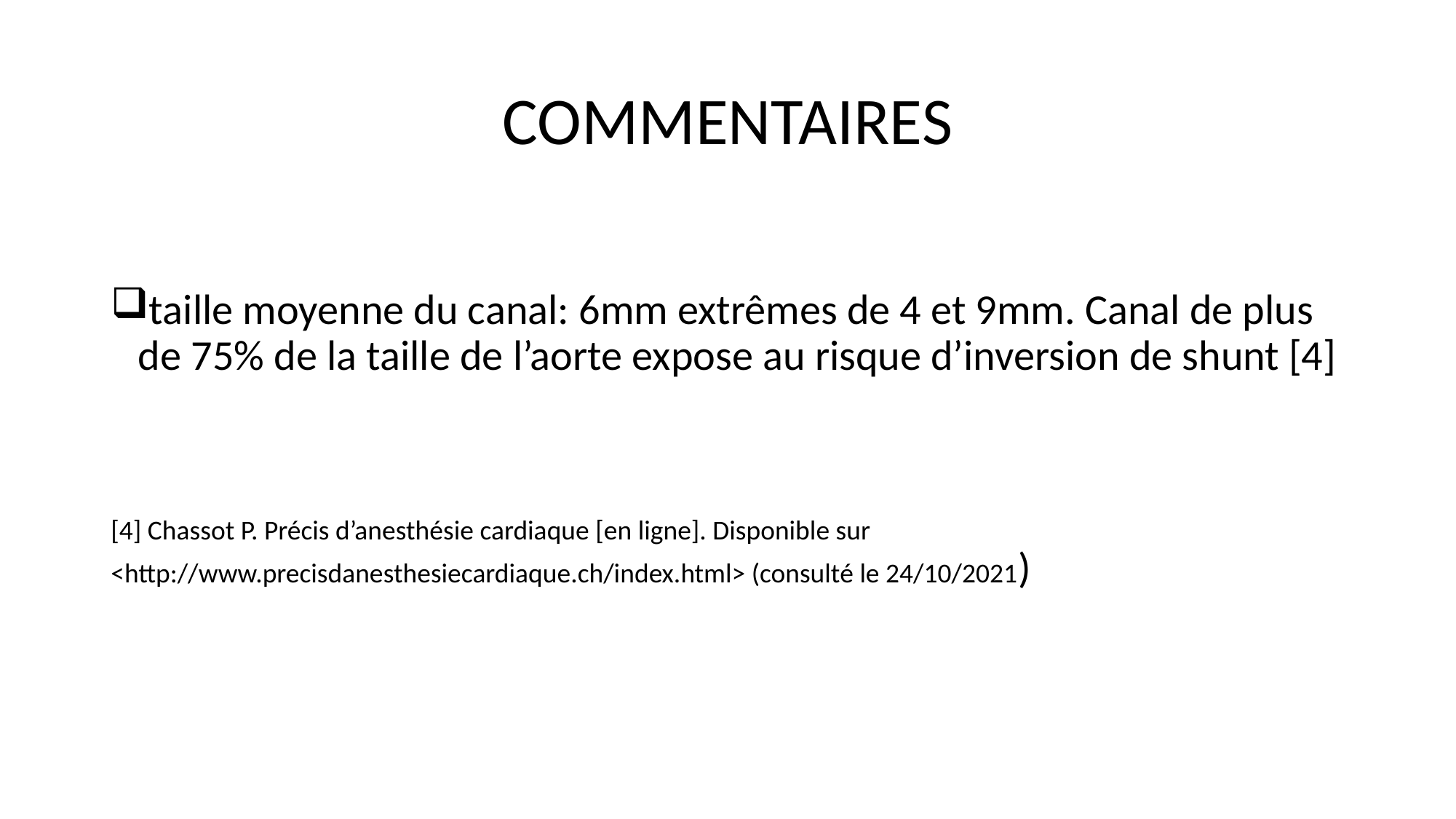

# COMMENTAIRES

taille moyenne du canal: 6mm extrêmes de 4 et 9mm. Canal de plus de 75% de la taille de l’aorte expose au risque d’inversion de shunt [4]

[4] Chassot P. Précis d’anesthésie cardiaque [en ligne]. Disponible sur <http://www.precisdanesthesiecardiaque.ch/index.html> (consulté le 24/10/2021)